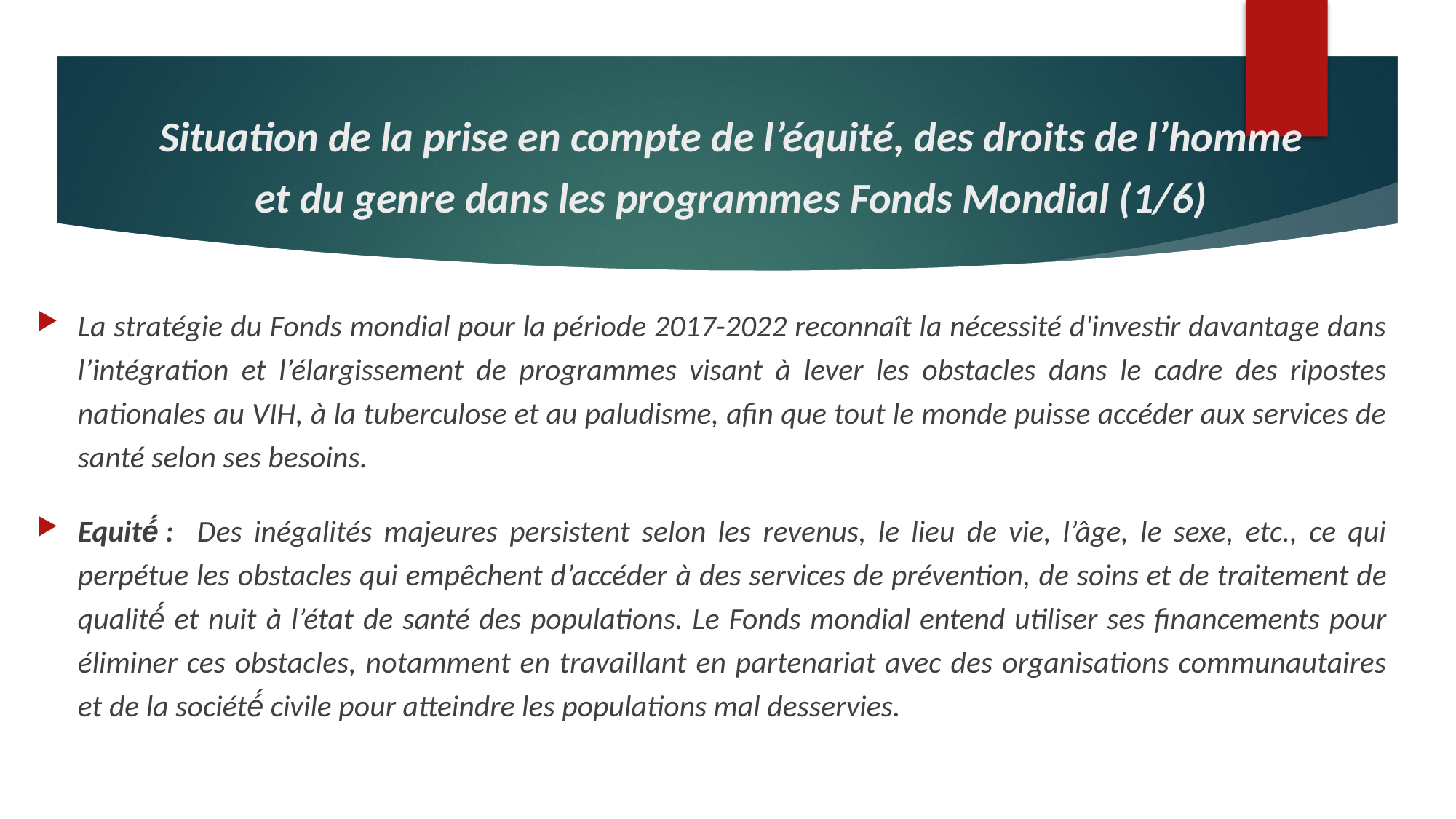

# Situation de la prise en compte de l’équité, des droits de l’homme et du genre dans les programmes Fonds Mondial (1/6)
La stratégie du Fonds mondial pour la période 2017-2022 reconnaît la nécessité d'investir davantage dans l’intégration et l’élargissement de programmes visant à lever les obstacles dans le cadre des ripostes nationales au VIH, à la tuberculose et au paludisme, afin que tout le monde puisse accéder aux services de santé selon ses besoins.
Equité́ :  Des inégalités majeures persistent selon les revenus, le lieu de vie, l’âge, le sexe, etc., ce qui perpétue les obstacles qui empêchent d’accéder à des services de prévention, de soins et de traitement de qualité́ et nuit à l’état de santé des populations. Le Fonds mondial entend utiliser ses financements pour éliminer ces obstacles, notamment en travaillant en partenariat avec des organisations communautaires et de la société́ civile pour atteindre les populations mal desservies.